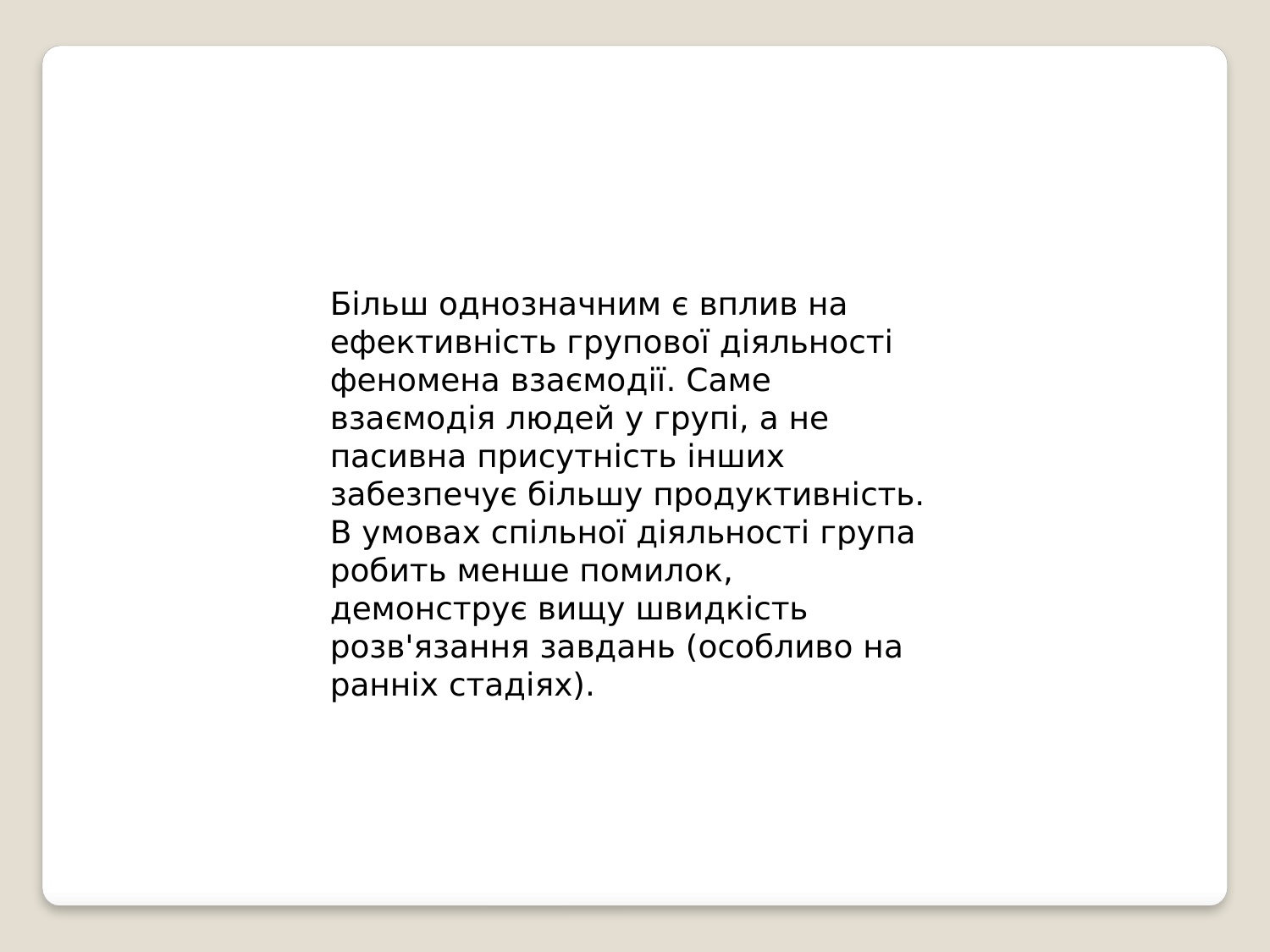

Більш однозначним є вплив на ефективність групової діяльності феномена взаємодії. Саме взаємодія людей у групі, а не пасивна присутність інших забезпечує більшу продуктивність. В умовах спільної діяльності група робить менше помилок, демонструє вищу швидкість розв'язання завдань (особливо на ранніх стадіях).